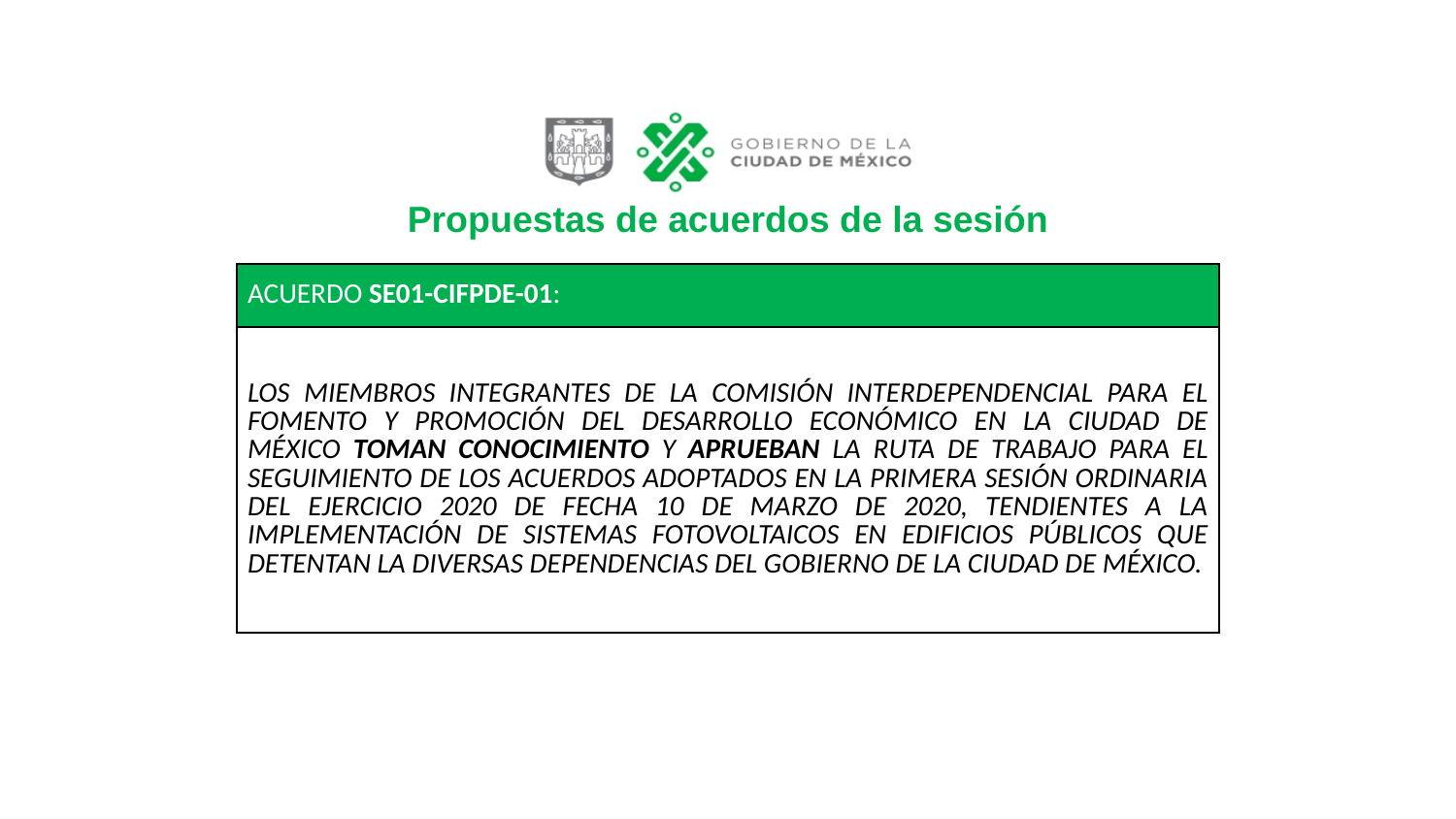

Propuestas de acuerdos de la sesión
| ACUERDO SE01-CIFPDE-01: |
| --- |
| LOS MIEMBROS INTEGRANTES DE LA COMISIÓN INTERDEPENDENCIAL PARA EL FOMENTO Y PROMOCIÓN DEL DESARROLLO ECONÓMICO EN LA CIUDAD DE MÉXICO TOMAN CONOCIMIENTO Y APRUEBAN LA RUTA DE TRABAJO PARA EL SEGUIMIENTO DE LOS ACUERDOS ADOPTADOS EN LA PRIMERA SESIÓN ORDINARIA DEL EJERCICIO 2020 DE FECHA 10 DE MARZO DE 2020, TENDIENTES A LA IMPLEMENTACIÓN DE SISTEMAS FOTOVOLTAICOS EN EDIFICIOS PÚBLICOS QUE DETENTAN LA DIVERSAS DEPENDENCIAS DEL GOBIERNO DE LA CIUDAD DE MÉXICO. |